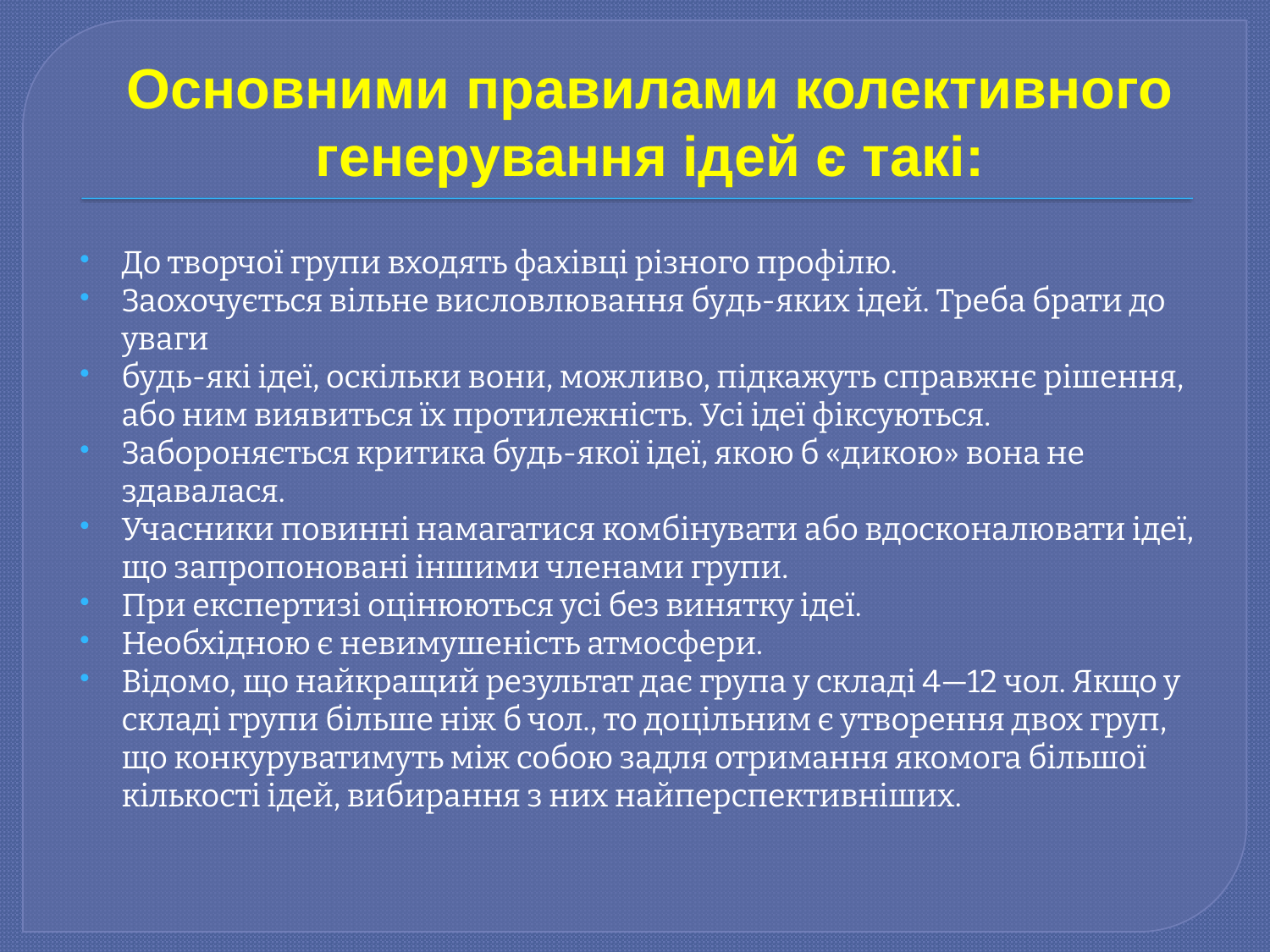

Основними правилами колективного генерування ідей є такі:

До творчої групи входять фахівці різного профілю.
Заохочується вільне висловлювання будь-яких ідей. Треба брати до уваги
будь-які ідеї, оскільки вони, можливо, підкажуть справжнє рішення, або ним виявиться їх протилежність. Усі ідеї фіксуються.
Забороняється критика будь-якої ідеї, якою б «дикою» вона не здавалася.
Учасники повинні намагатися комбінувати або вдосконалювати ідеї, що запропоновані іншими членами групи.
При експертизі оцінюються усі без винятку ідеї.
Необхідною є невимушеність атмосфери.
Відомо, що найкращий результат дає група у складі 4—12 чол. Якщо у складі групи більше ніж б чол., то доцільним є утворення двох груп, що конкуруватимуть між собою задля отримання якомога більшої кількості ідей, вибирання з них найперспективніших.